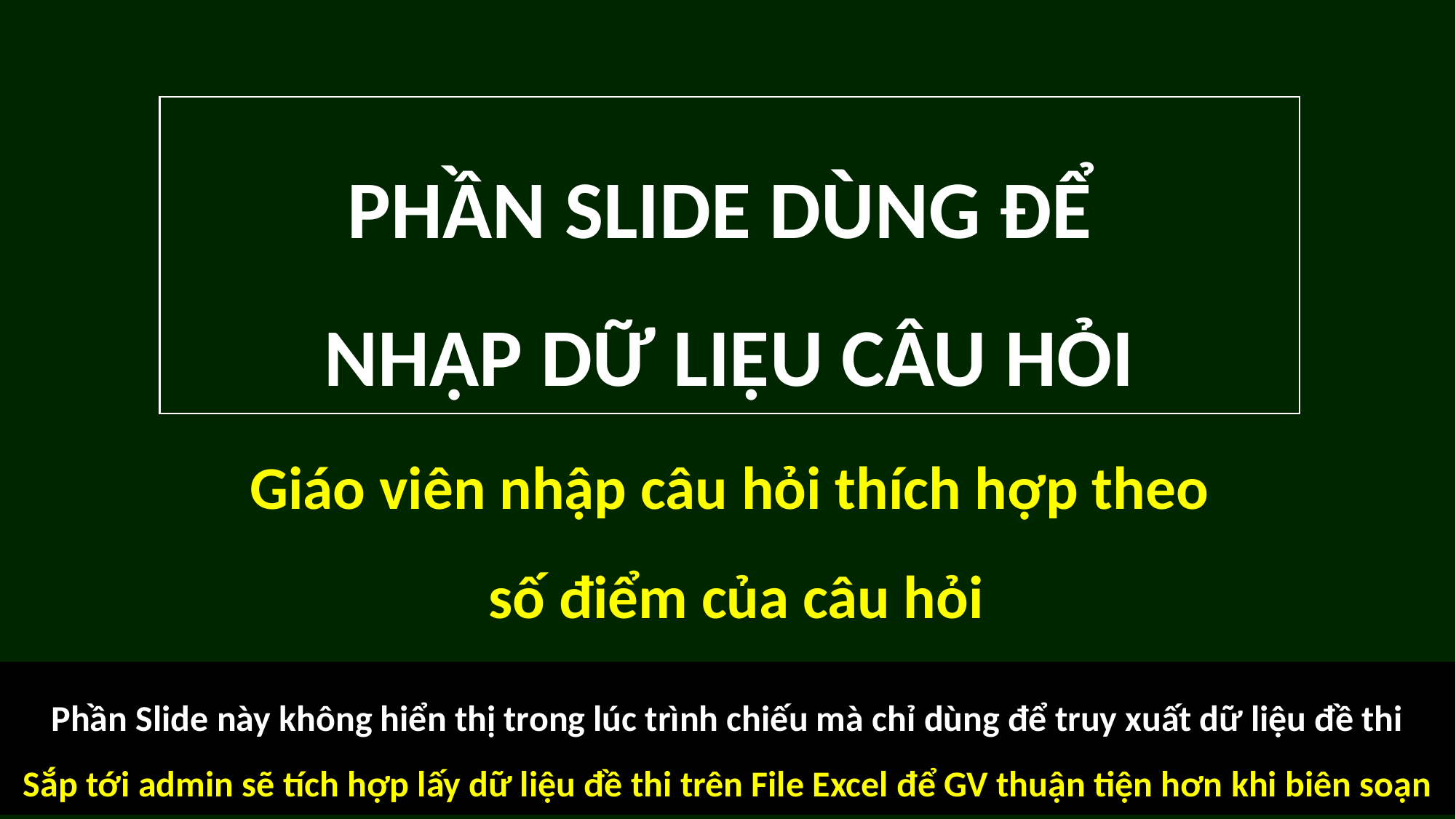

PHẦN SLIDE DÙNG ĐỂ
NHẬP DỮ LIỆU CÂU HỎI
Giáo viên nhập câu hỏi thích hợp theo
 số điểm của câu hỏi
Phần Slide này không hiển thị trong lúc trình chiếu mà chỉ dùng để truy xuất dữ liệu đề thi
Sắp tới admin sẽ tích hợp lấy dữ liệu đề thi trên File Excel để GV thuận tiện hơn khi biên soạn